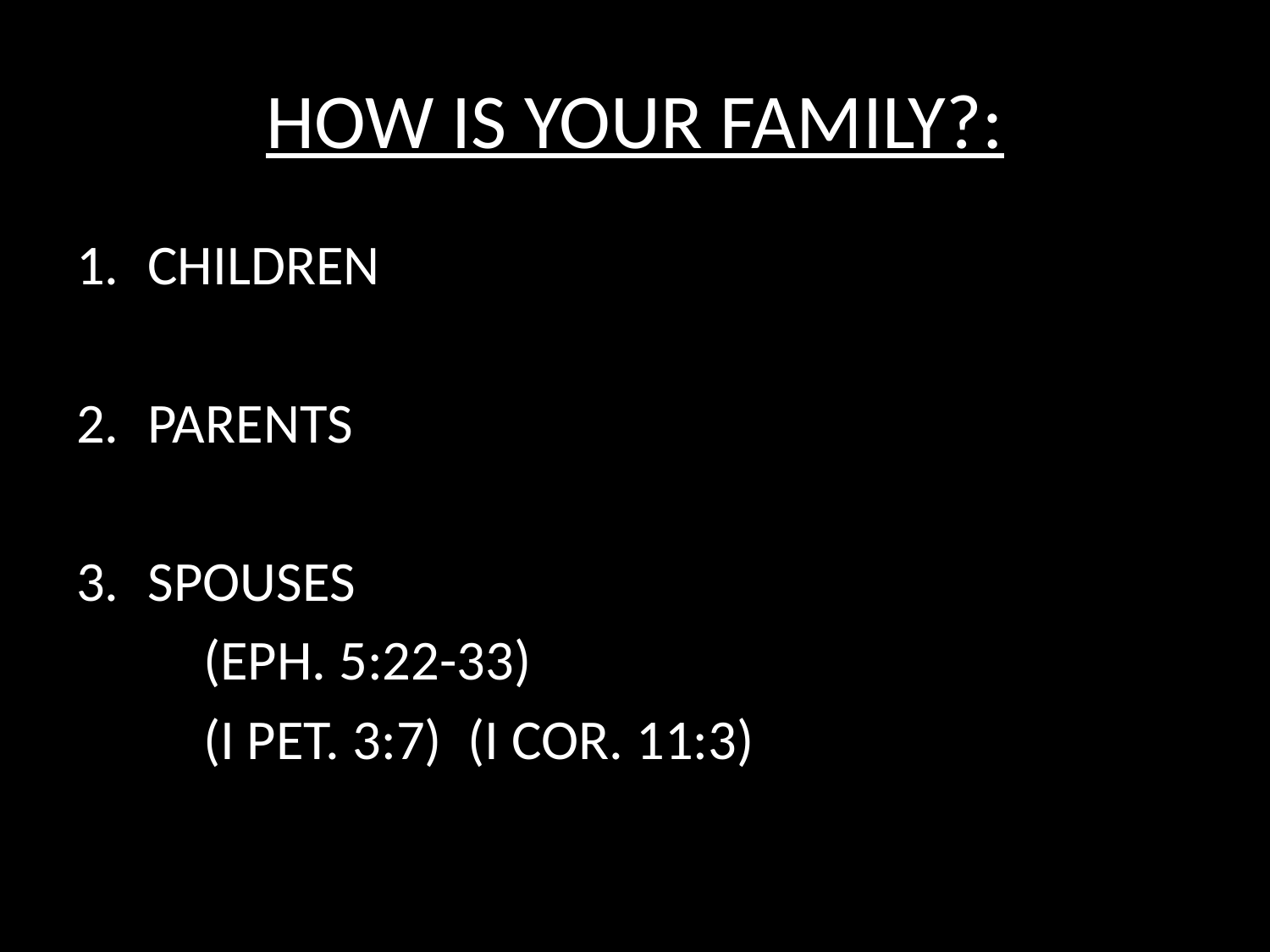

# HOW IS YOUR FAMILY?:
CHILDREN

PARENTS

SPOUSES
	(EPH. 5:22-33)
	(I PET. 3:7)  (I COR. 11:3)